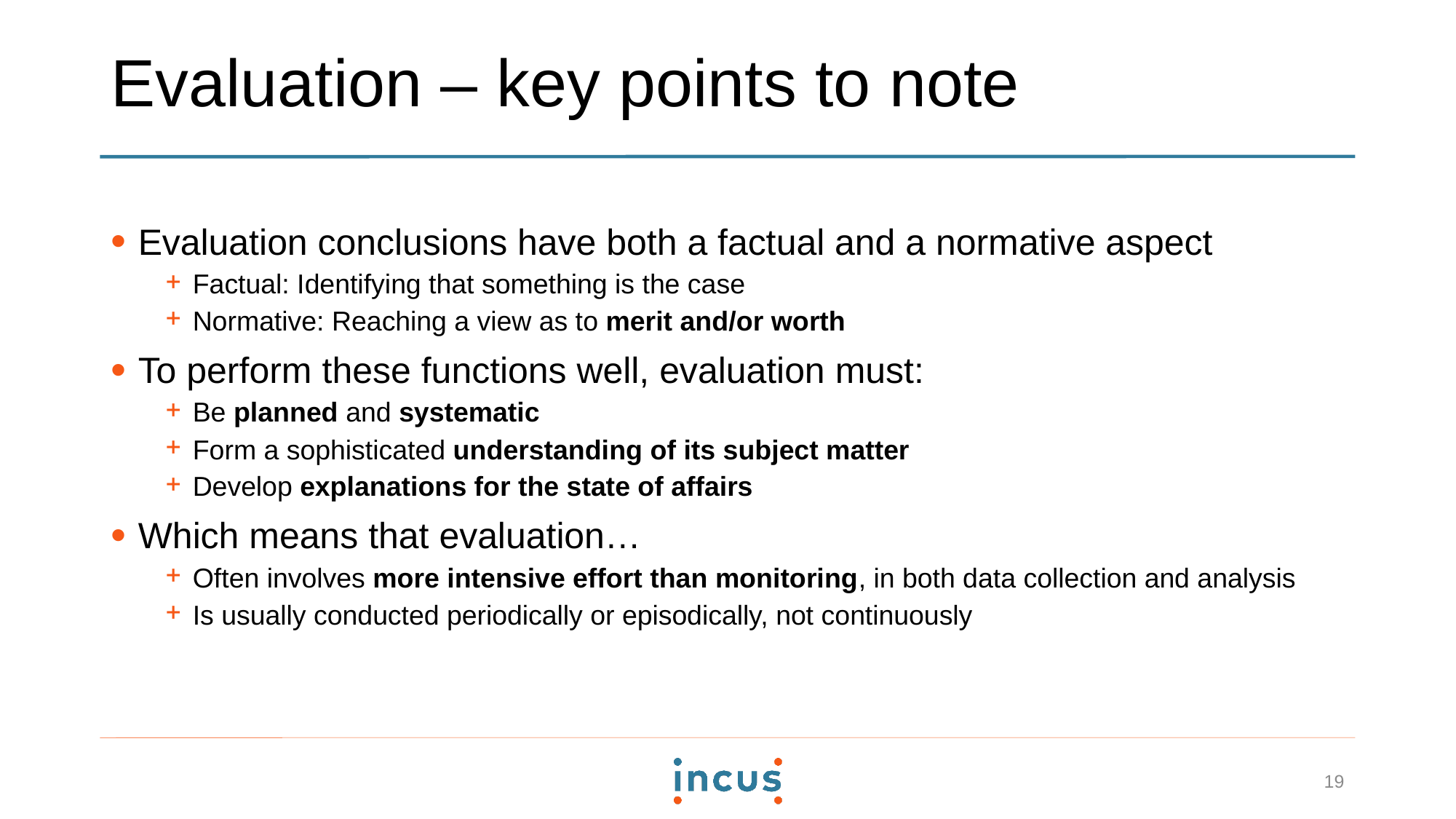

# Evaluation – key points to note
Evaluation conclusions have both a factual and a normative aspect
Factual: Identifying that something is the case
Normative: Reaching a view as to merit and/or worth
To perform these functions well, evaluation must:
Be planned and systematic
Form a sophisticated understanding of its subject matter
Develop explanations for the state of affairs
Which means that evaluation…
Often involves more intensive effort than monitoring, in both data collection and analysis
Is usually conducted periodically or episodically, not continuously
19